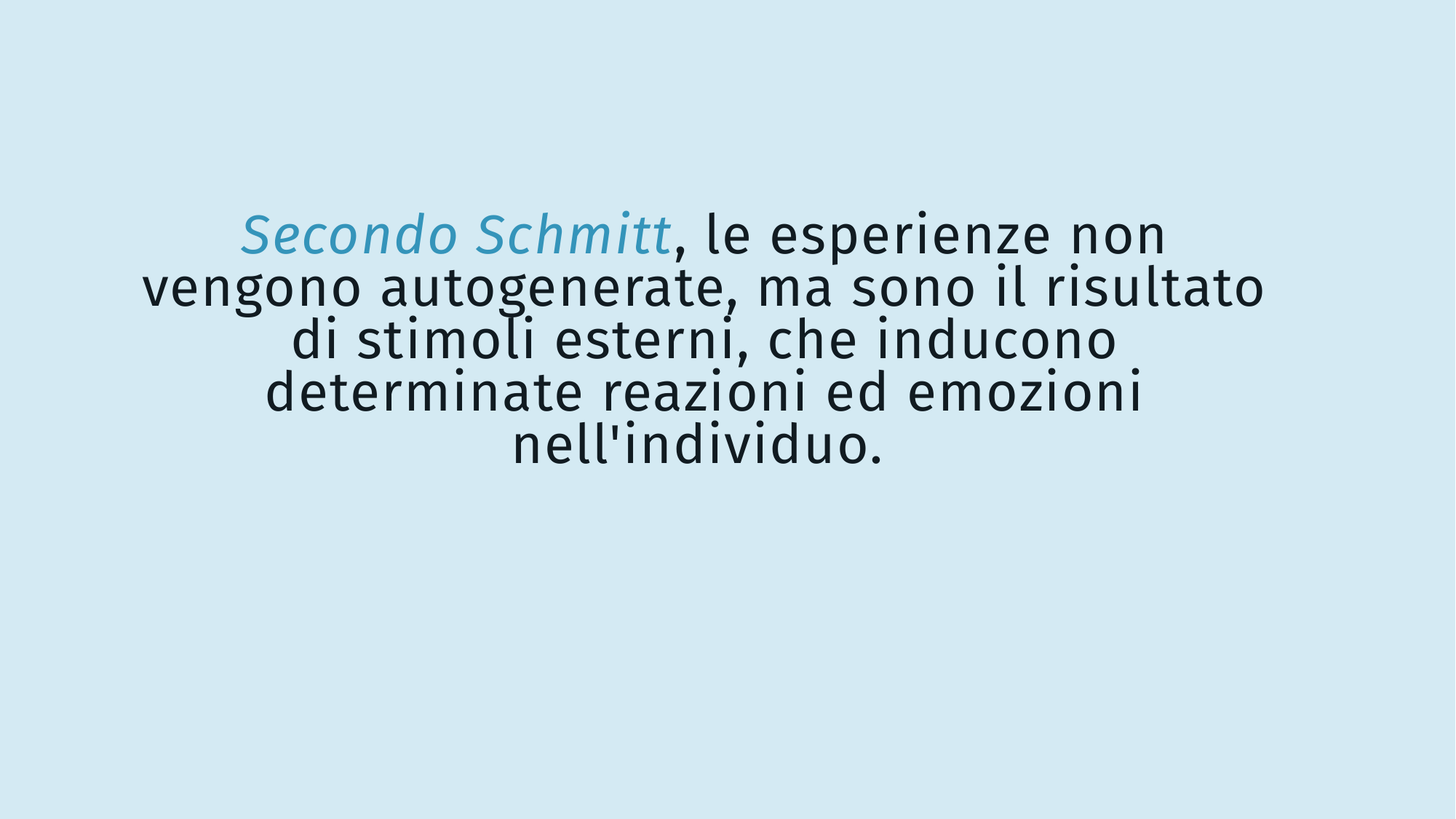

# Secondo Schmitt, le esperienze non vengono autogenerate, ma sono il risultato di stimoli esterni, che inducono determinate reazioni ed emozioni nell'individuo.